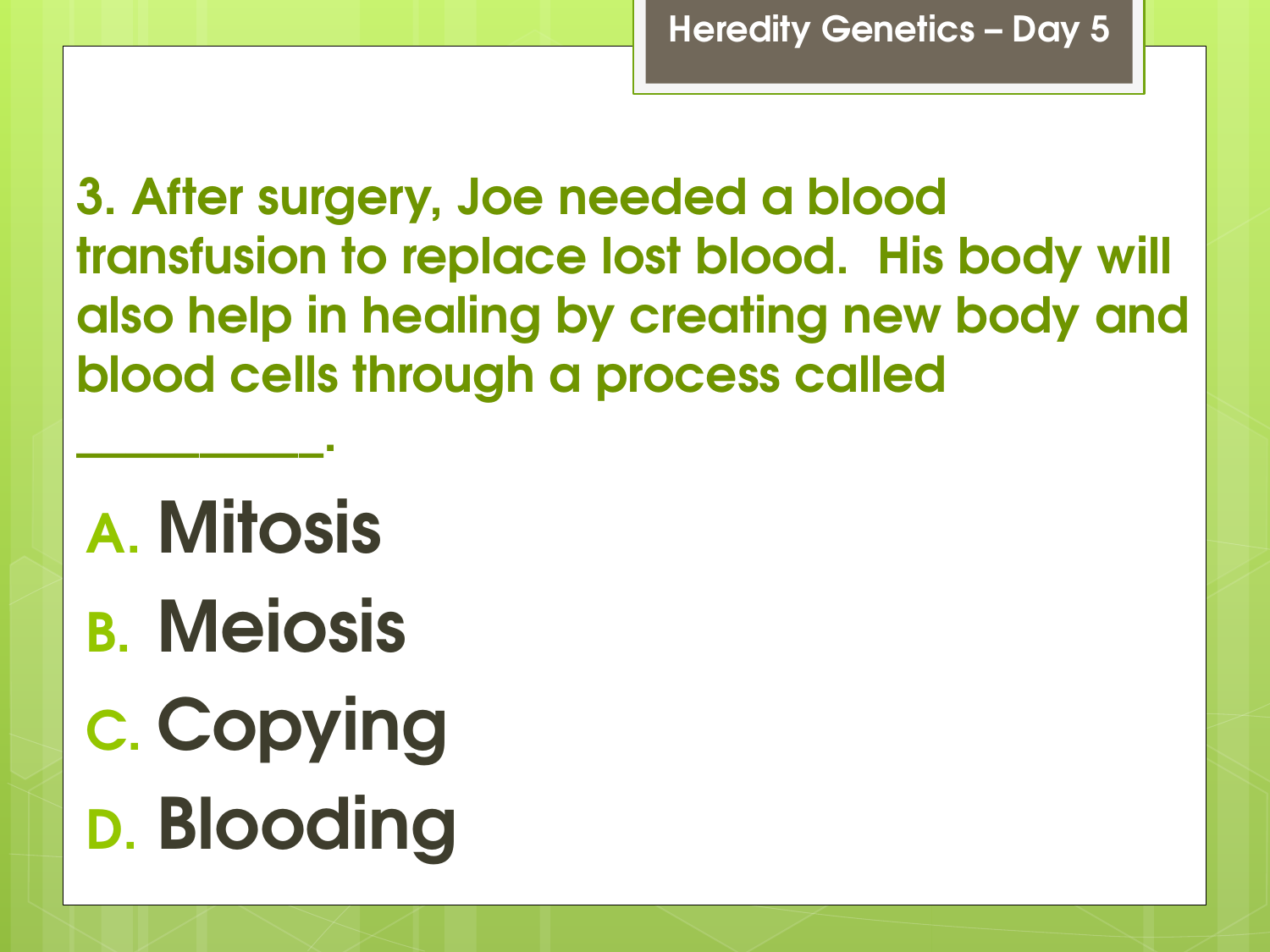

Heredity Genetics – Day 5
# 3. After surgery, Joe needed a blood transfusion to replace lost blood.  His body will also help in healing by creating new body and blood cells through a process called __________.
Mitosis
Meiosis
Copying
Blooding